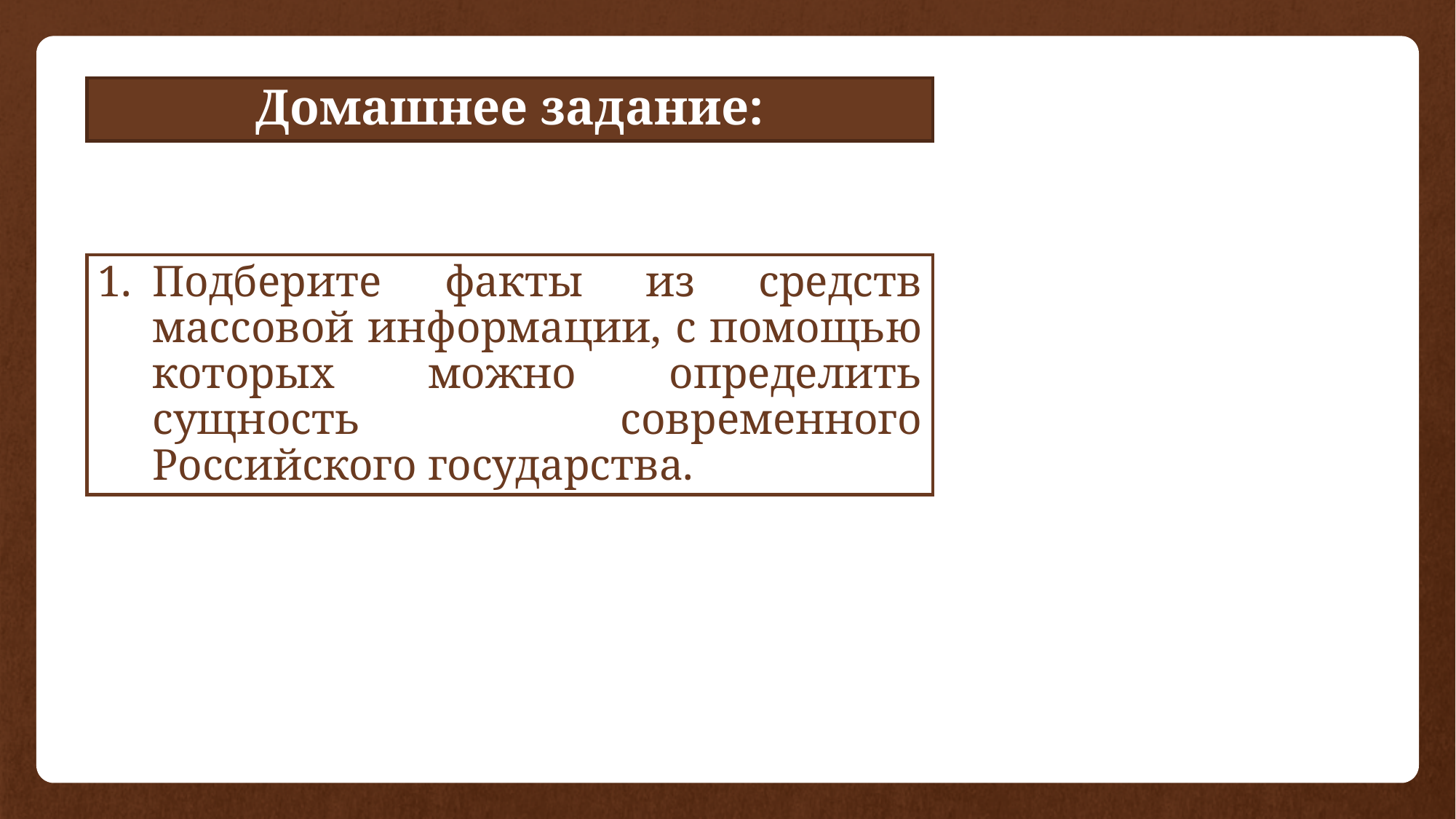

Домашнее задание:
Подберите факты из средств массовой информации, с помощью которых можно определить сущность современного Российского государства.